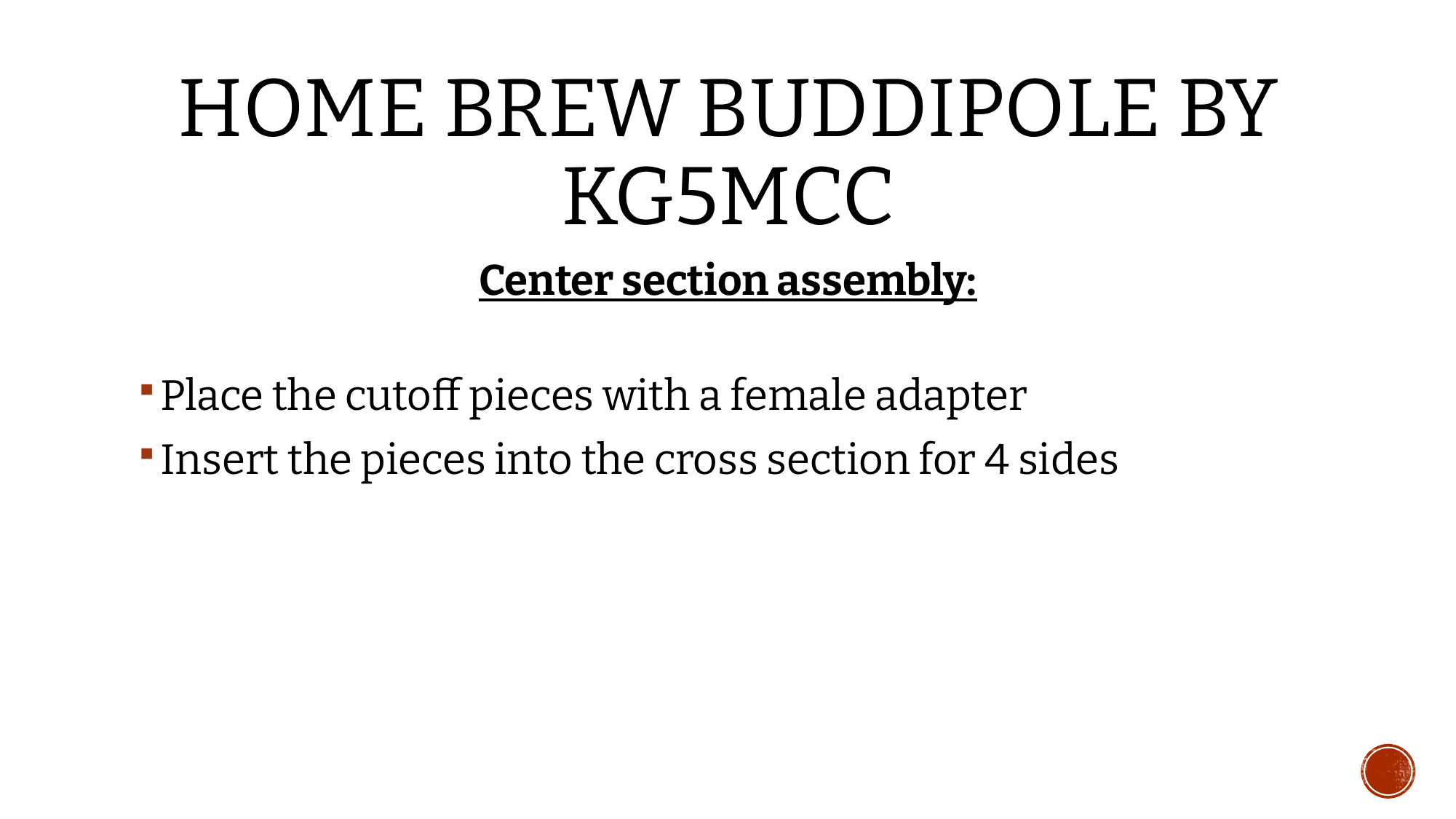

# Home brew Buddipole By KG5MCC
Center section assembly:

Place the cutoff pieces with a female adapter
Insert the pieces into the cross section for 4 sides